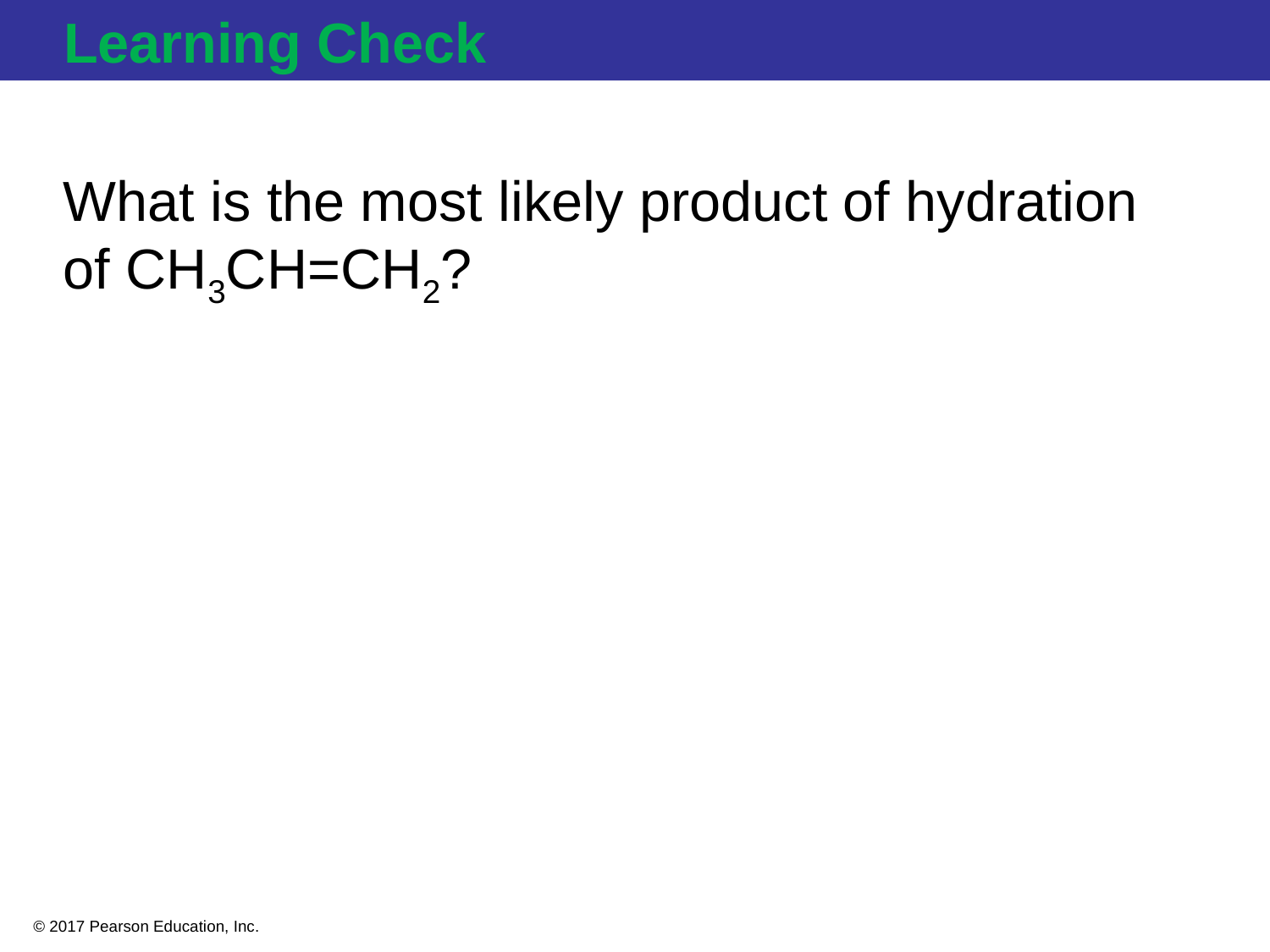

# Learning Check
What is the most likely product of hydration of CH3CH=CH2?